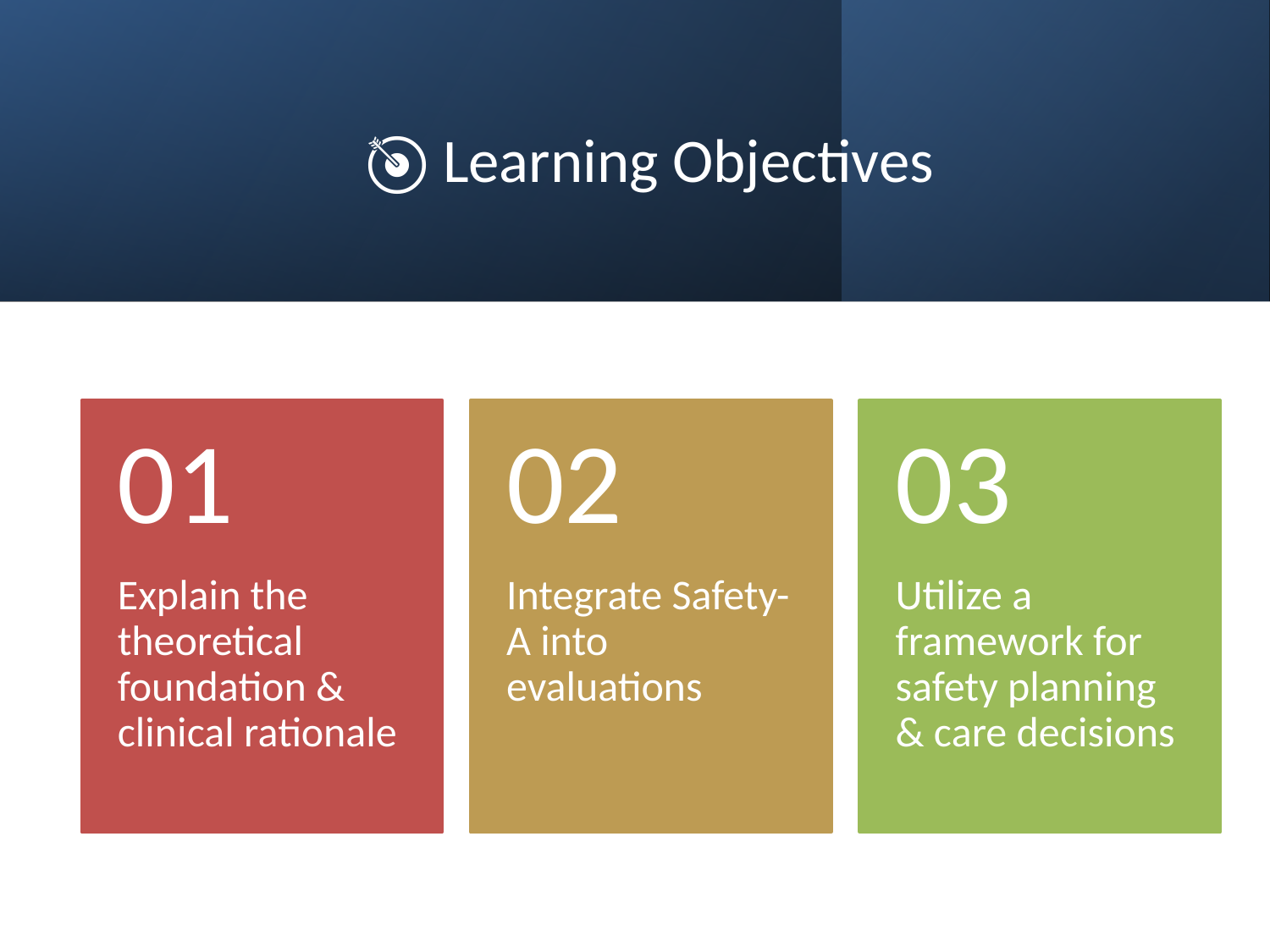

# 🎯 Learning Objectives
Explain the theoretical foundation & clinical rationale
01
Integrate Safety-A into evaluations
02
Utilize a framework for safety planning & care decisions
03